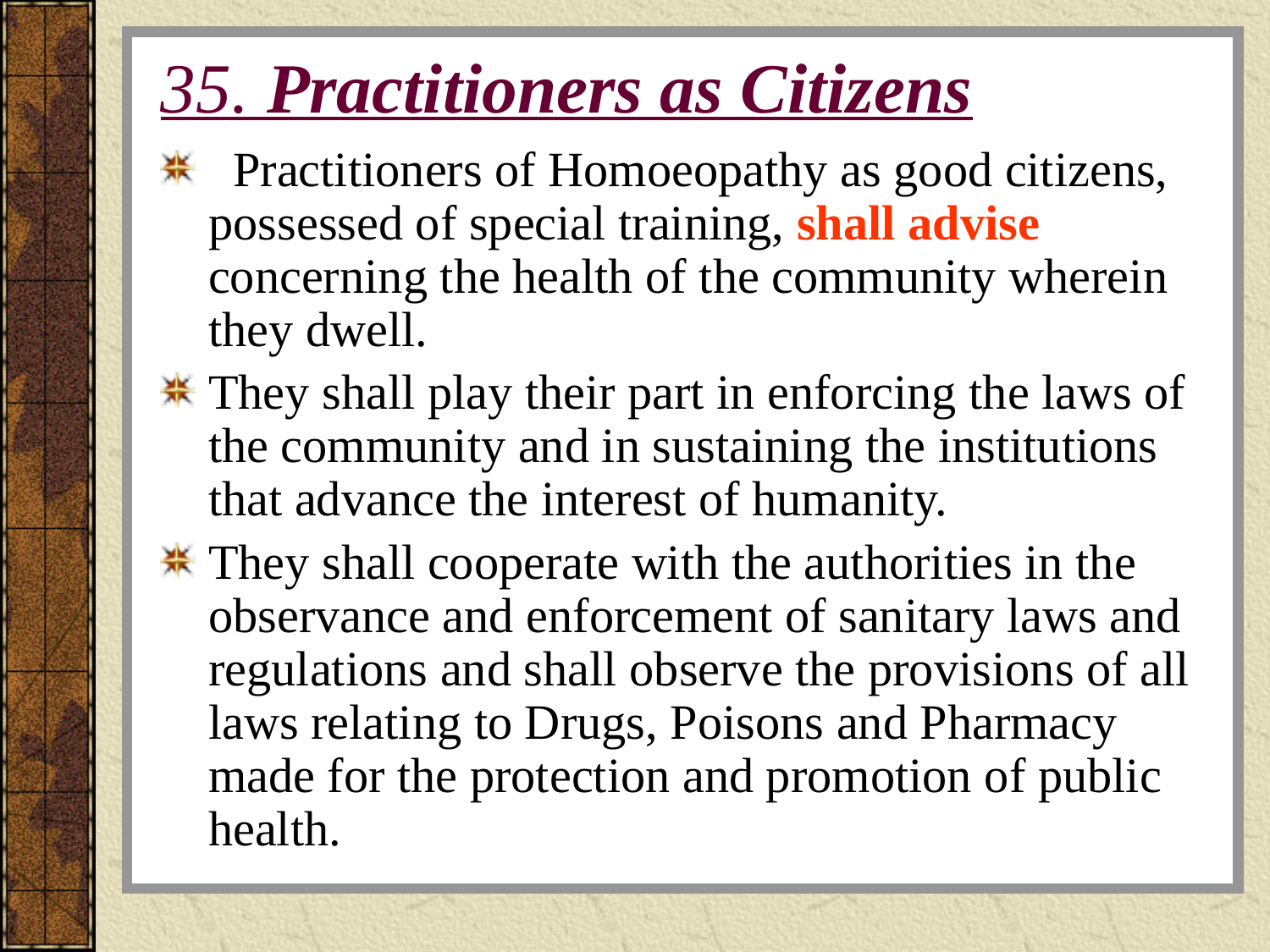

# 35. Practitioners as Citizens
  Practitioners of Homoeopathy as good citizens, possessed of special training, shall advise concerning the health of the community wherein they dwell.
They shall play their part in enforcing the laws of the community and in sustaining the institutions that advance the interest of humanity.
They shall cooperate with the authorities in the observance and enforcement of sanitary laws and regulations and shall observe the provisions of all laws relating to Drugs, Poisons and Pharmacy made for the protection and promotion of public health.